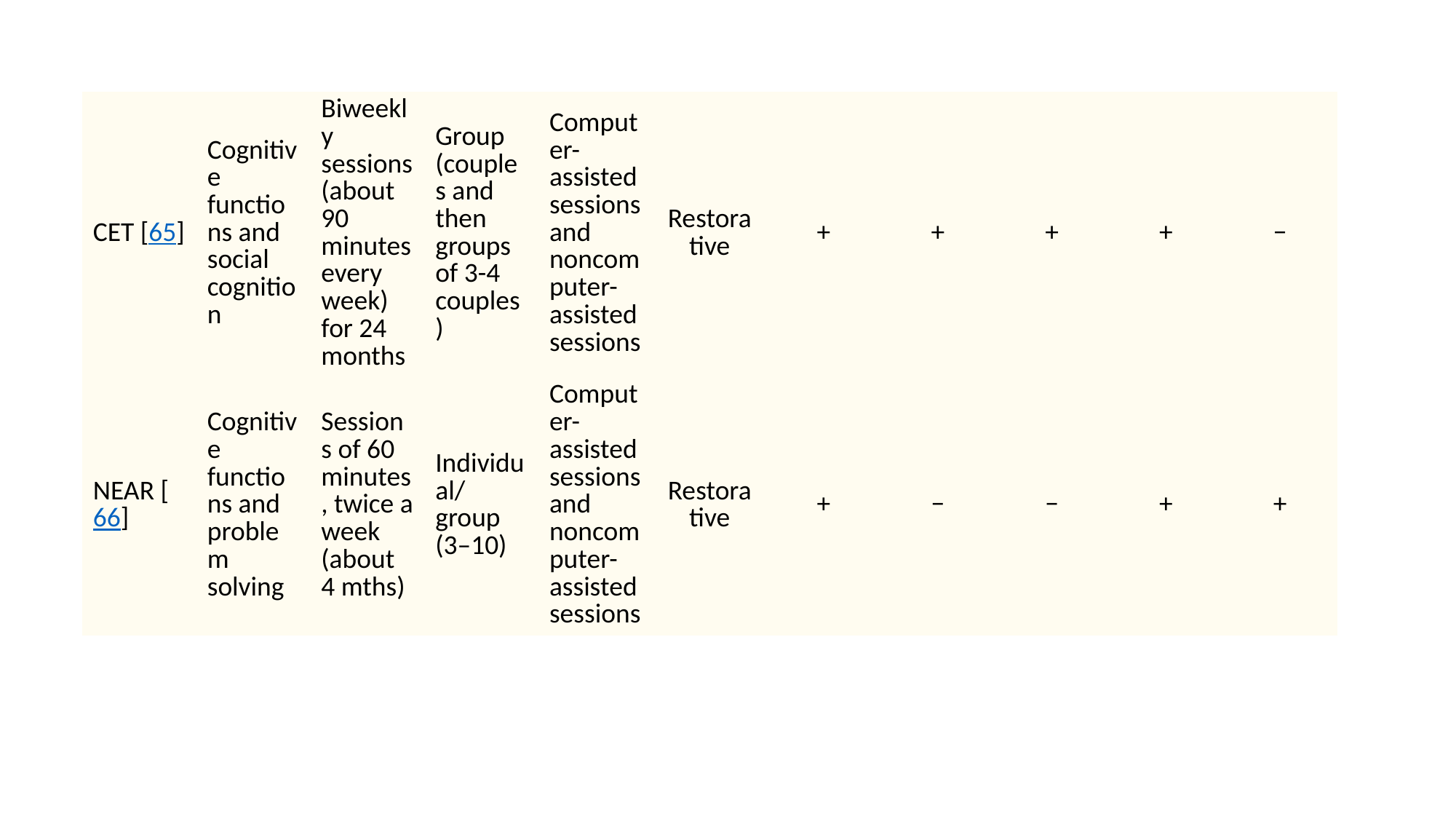

| CET [65] | Cognitive functions and social cognition | Biweekly sessions (about 90 minutes every week) for 24 months | Group (couples and then groups of 3-4 couples) | Computer-assisted sessions and noncomputer-assisted sessions | Restorative | + | + | + | + | − |
| --- | --- | --- | --- | --- | --- | --- | --- | --- | --- | --- |
| NEAR [66] | Cognitive functions and problem solving | Sessions of 60 minutes, twice a week (about 4 mths) | Individual/group (3–10) | Computer-assisted sessions and noncomputer-assisted sessions | Restorative | + | − | − | + | + |